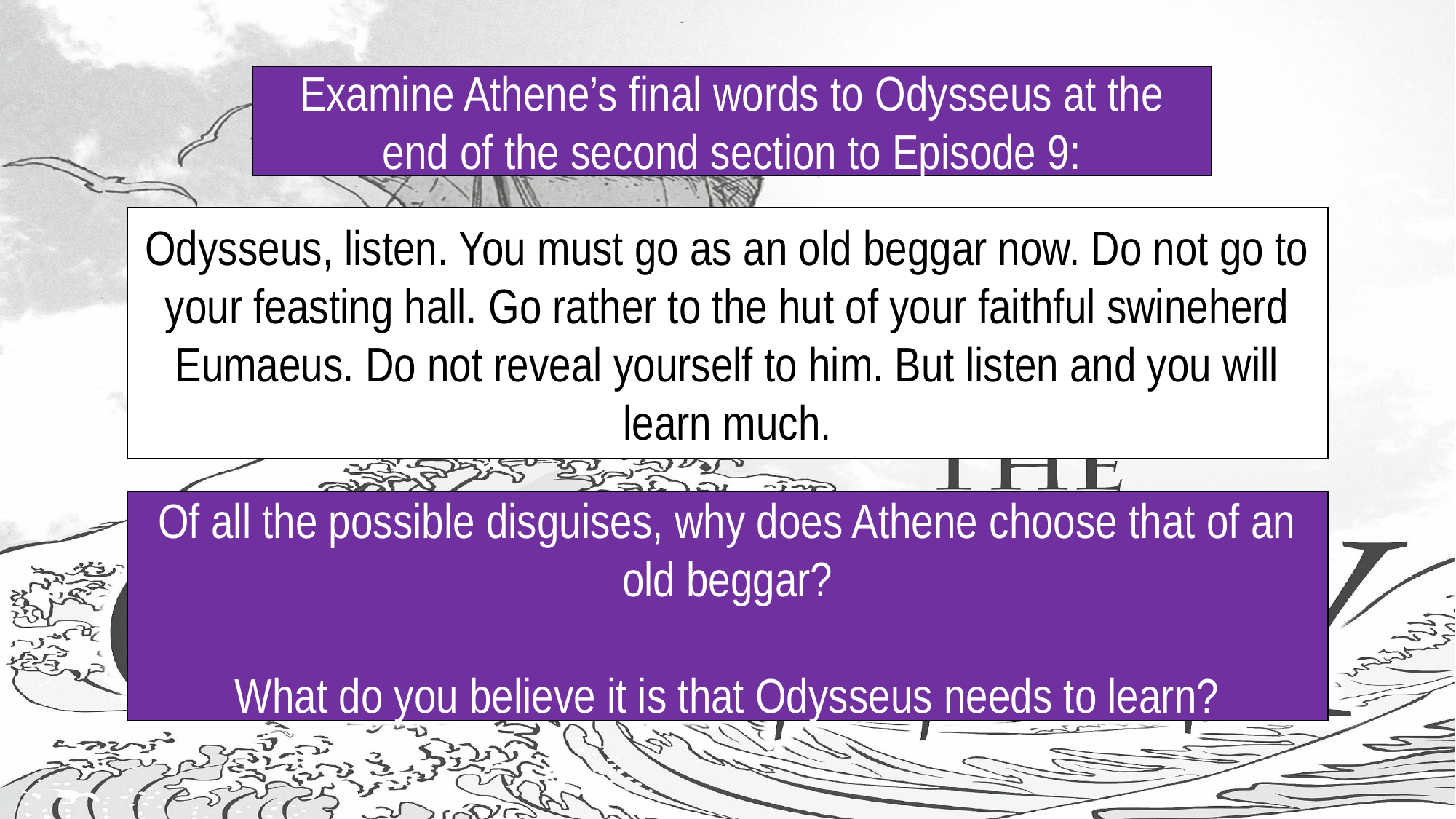

Examine Athene’s final words to Odysseus at the end of the second section to Episode 9:
#
Odysseus, listen. You must go as an old beggar now. Do not go to your feasting hall. Go rather to the hut of your faithful swineherd Eumaeus. Do not reveal yourself to him. But listen and you will learn much.

Of all the possible disguises, why does Athene choose that of an old beggar?

What do you believe it is that Odysseus needs to learn?